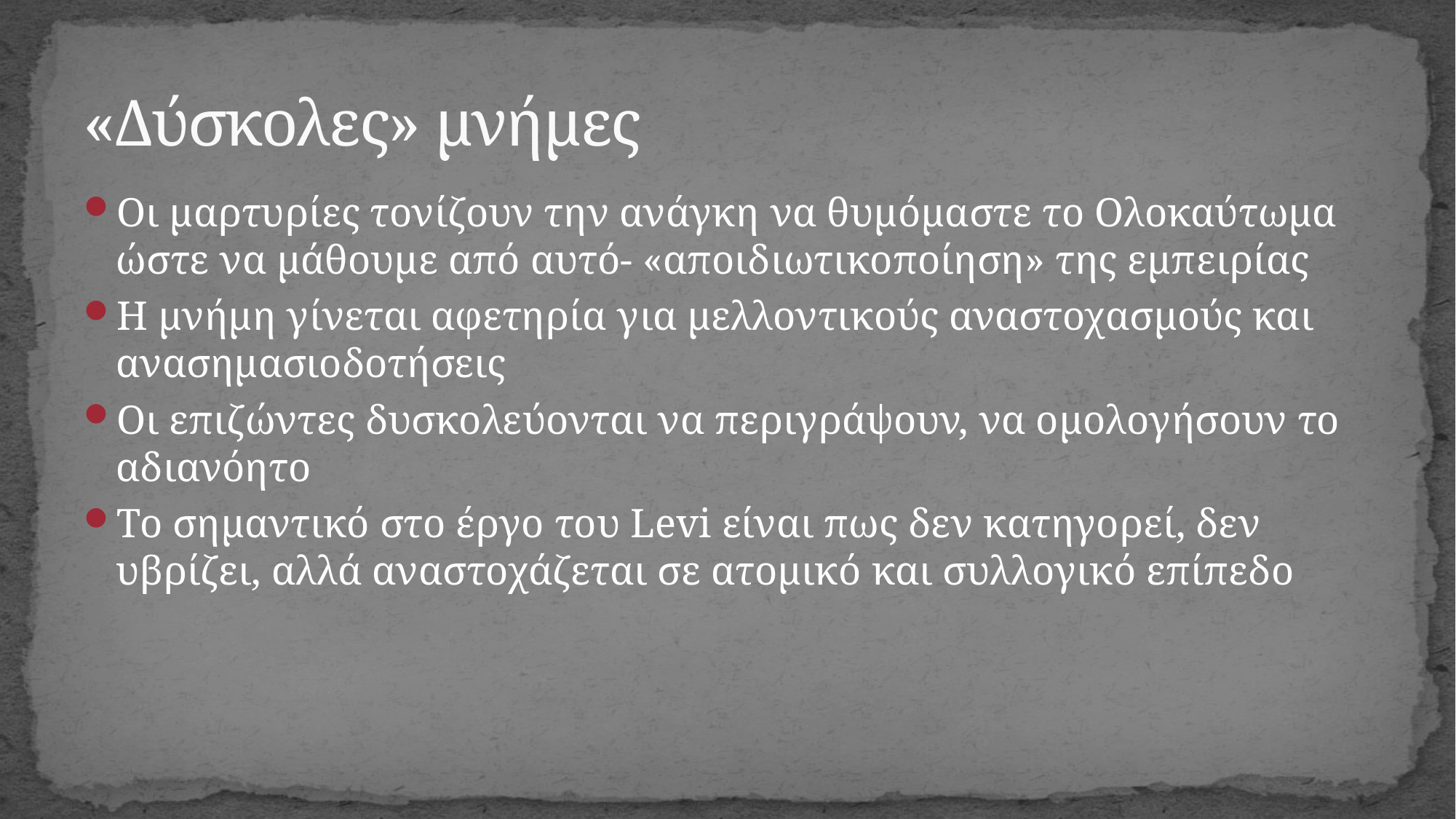

# «Δύσκολες» μνήμες
Οι μαρτυρίες τονίζουν την ανάγκη να θυμόμαστε το Ολοκαύτωμα ώστε να μάθουμε από αυτό- «αποιδιωτικοποίηση» της εμπειρίας
Η μνήμη γίνεται αφετηρία για μελλοντικούς αναστοχασμούς και ανασημασιοδοτήσεις
Οι επιζώντες δυσκολεύονται να περιγράψουν, να ομολογήσουν το αδιανόητο
Το σημαντικό στο έργο του Levi είναι πως δεν κατηγορεί, δεν υβρίζει, αλλά αναστοχάζεται σε ατομικό και συλλογικό επίπεδο